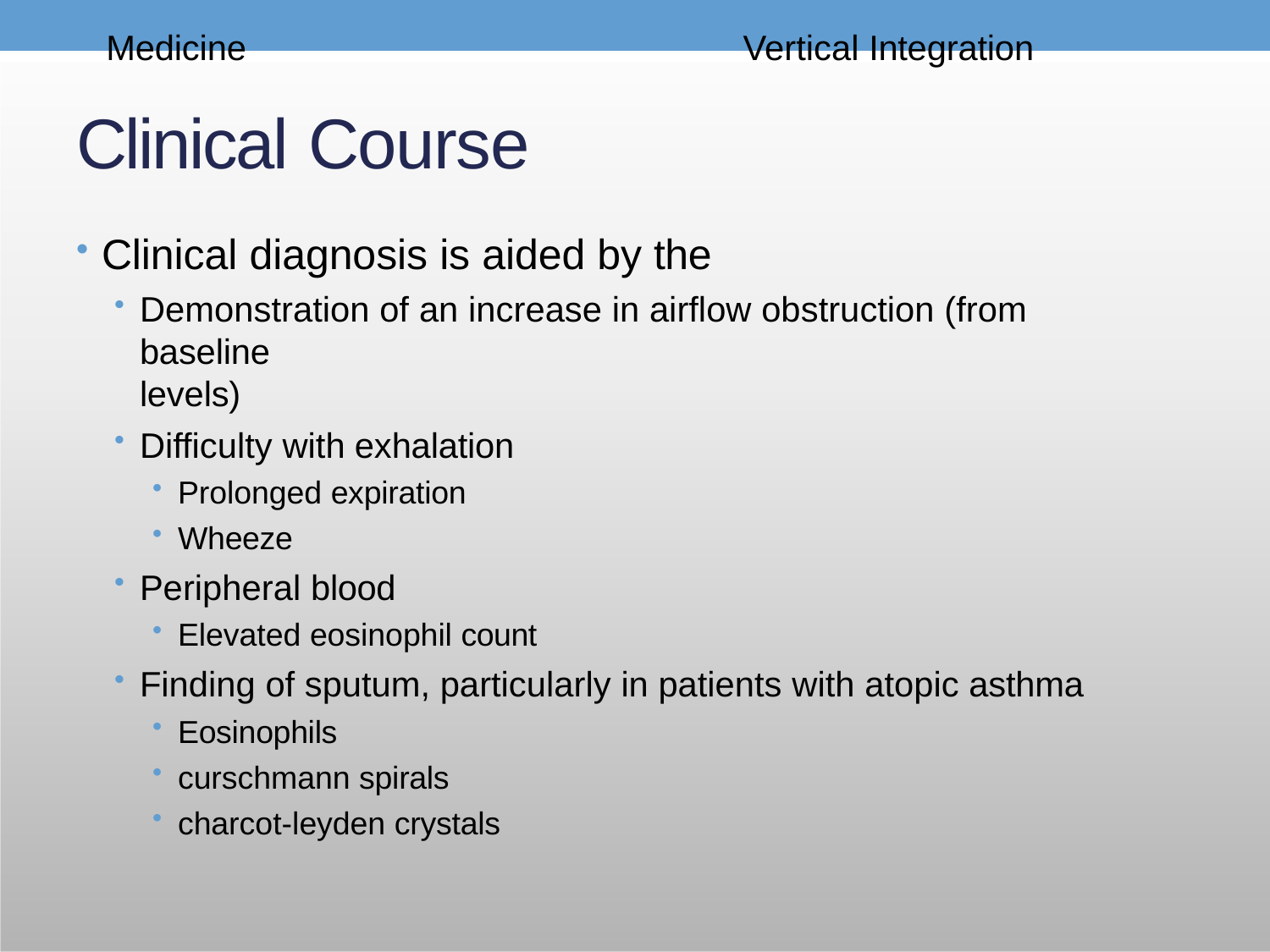

Medicine	Vertical Integration
# Clinical Course
Clinical diagnosis is aided by the
Demonstration of an increase in airflow obstruction (from baseline
levels)
Difficulty with exhalation
Prolonged expiration
Wheeze
Peripheral blood
Elevated eosinophil count
Finding of sputum, particularly in patients with atopic asthma
Eosinophils
curschmann spirals
charcot-leyden crystals